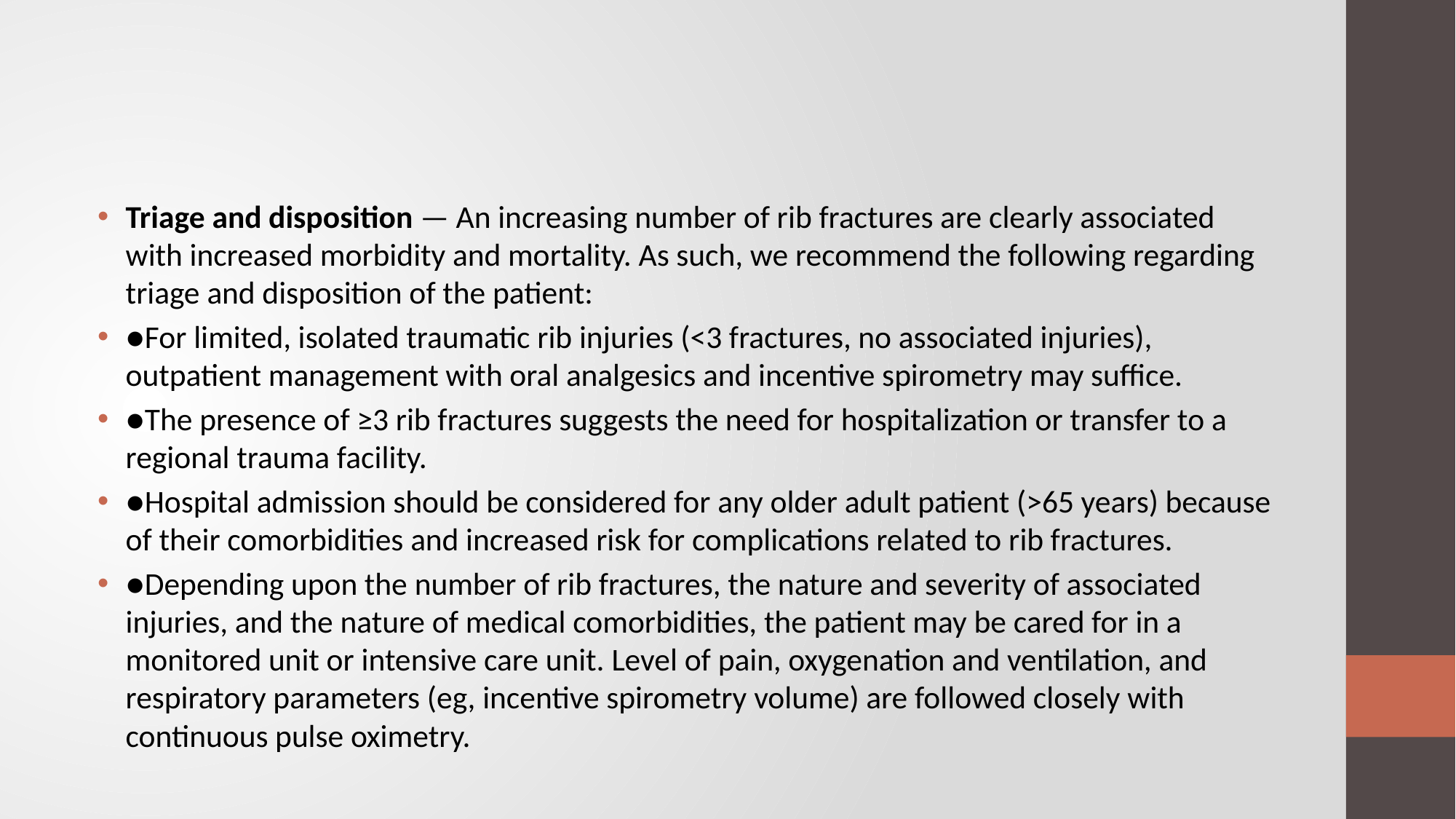

Triage and disposition — An increasing number of rib fractures are clearly associated with increased morbidity and mortality. As such, we recommend the following regarding triage and disposition of the patient:
●For limited, isolated traumatic rib injuries (<3 fractures, no associated injuries), outpatient management with oral analgesics and incentive spirometry may suffice.
●The presence of ≥3 rib fractures suggests the need for hospitalization or transfer to a regional trauma facility.
●Hospital admission should be considered for any older adult patient (>65 years) because of their comorbidities and increased risk for complications related to rib fractures.
●Depending upon the number of rib fractures, the nature and severity of associated injuries, and the nature of medical comorbidities, the patient may be cared for in a monitored unit or intensive care unit. Level of pain, oxygenation and ventilation, and respiratory parameters (eg, incentive spirometry volume) are followed closely with continuous pulse oximetry.